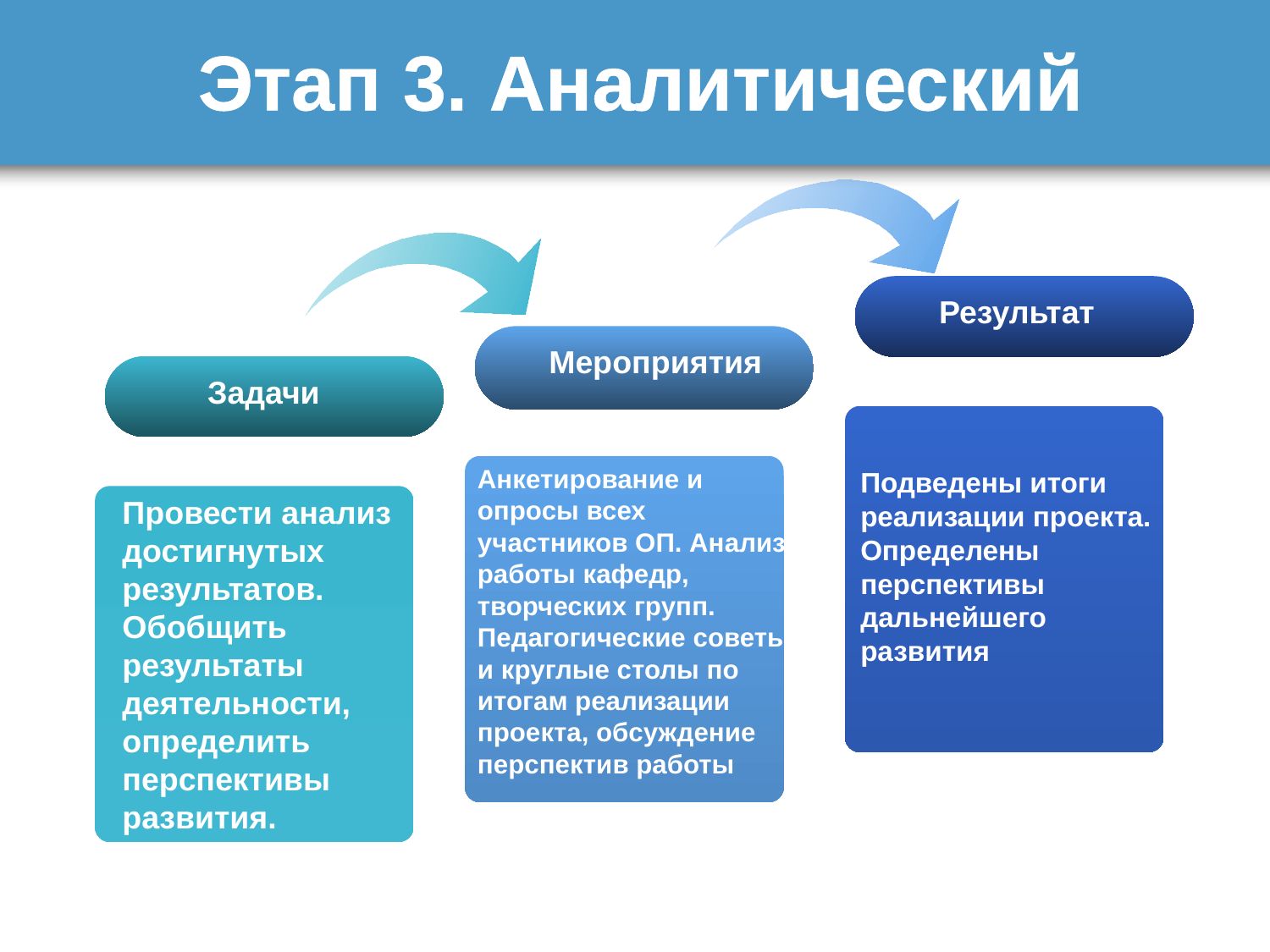

# Этап 3. Аналитический

Результат

Мероприятия

Задачи

Анкетирование и опросы всех участников ОП. Анализ работы кафедр, творческих групп. Педагогические советы и круглые столы по итогам реализации проекта, обсуждение перспектив работы

Подведены итоги реализации проекта.
Определены перспективы дальнейшего развития

Провести анализ достигнутых результатов. Обобщить результаты деятельности, определить перспективы развития.